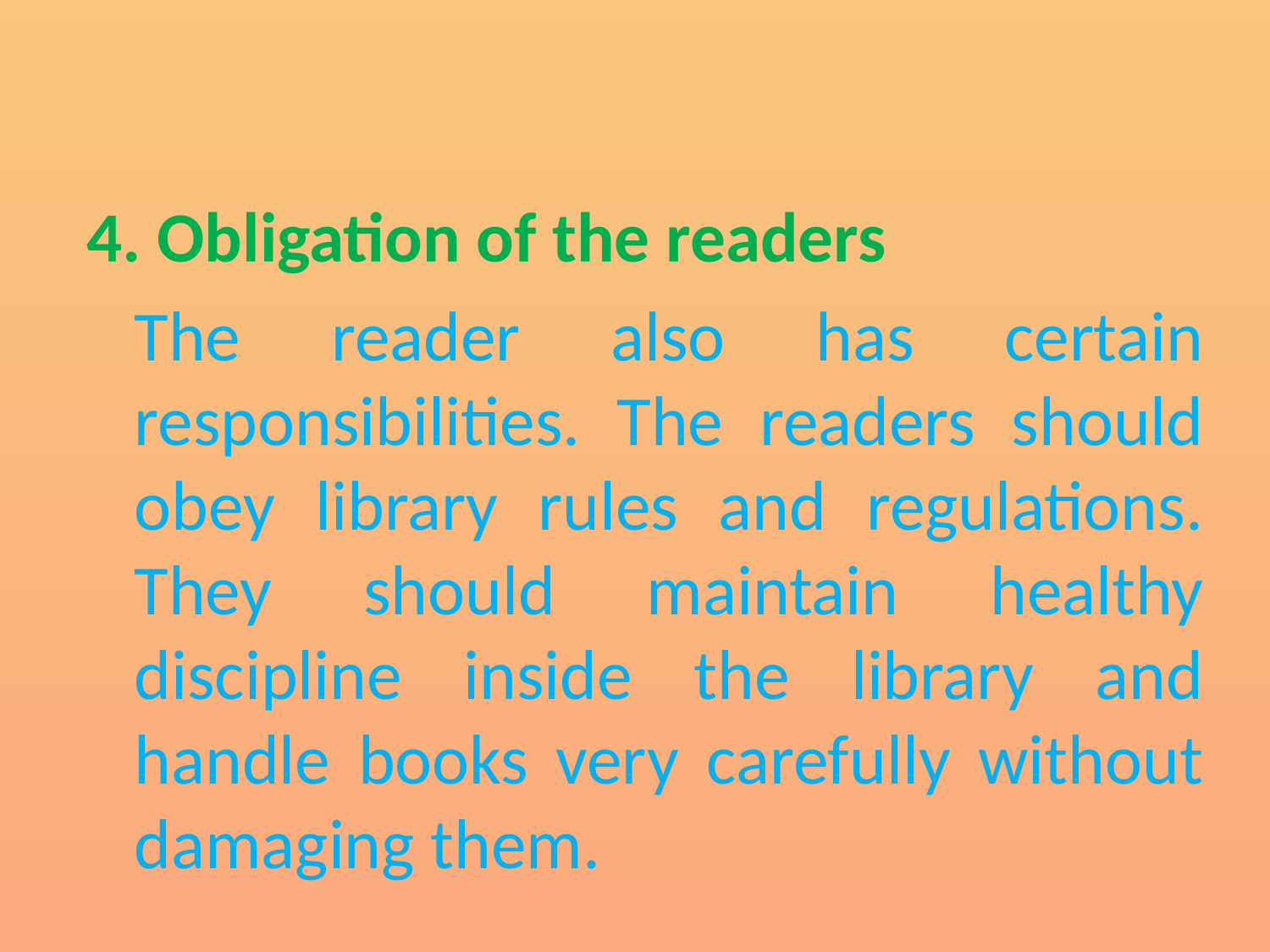

4. Obligation of the readers
	The reader also has certain responsibilities. The readers should obey library rules and regulations. They should maintain healthy discipline inside the library and handle books very carefully without damaging them.